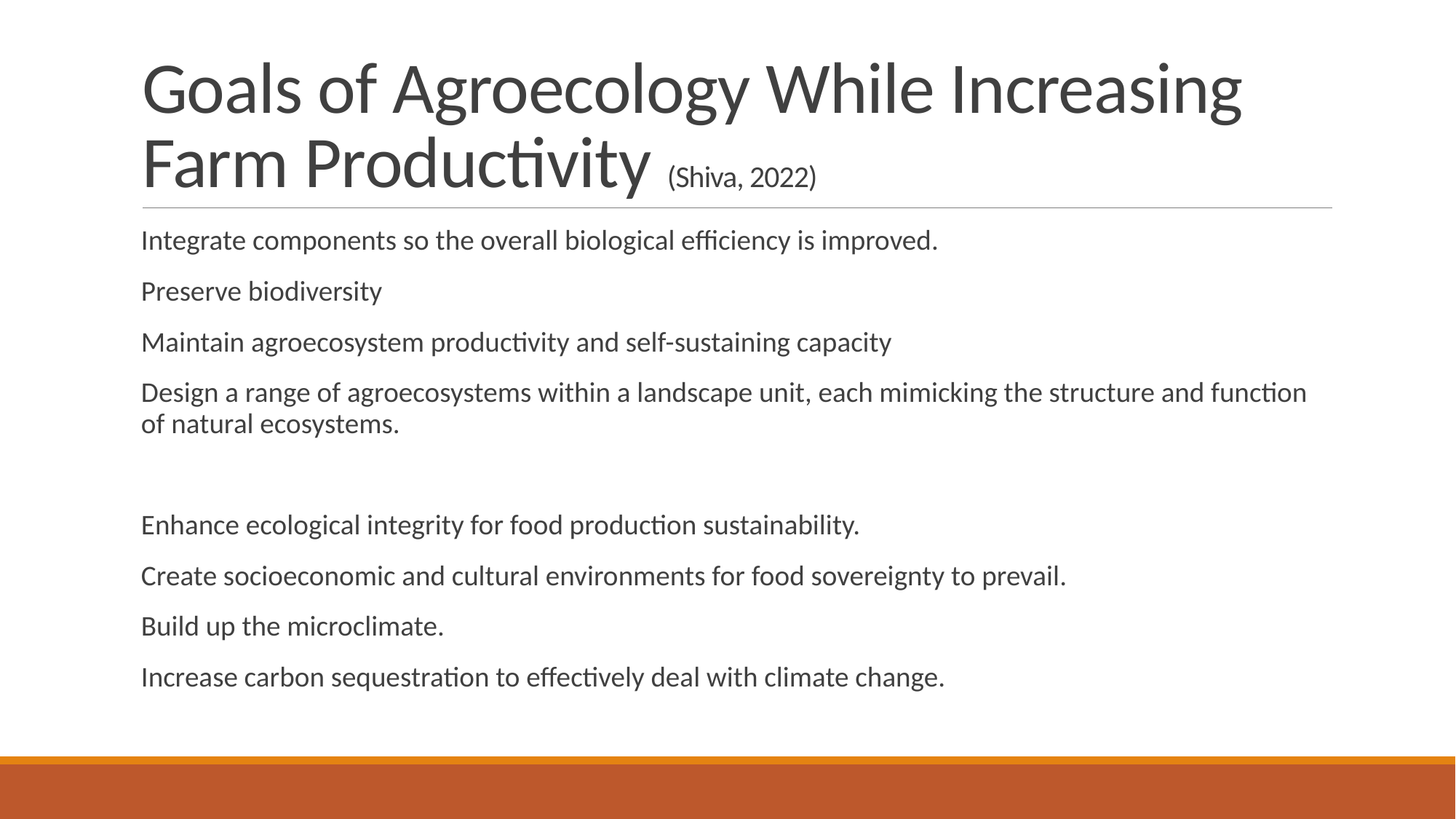

# Goals of Agroecology While Increasing Farm Productivity (Shiva, 2022)
Integrate components so the overall biological efficiency is improved.
Preserve biodiversity
Maintain agroecosystem productivity and self-sustaining capacity
Design a range of agroecosystems within a landscape unit, each mimicking the structure and function of natural ecosystems.

Enhance ecological integrity for food production sustainability.
Create socioeconomic and cultural environments for food sovereignty to prevail.
Build up the microclimate.
Increase carbon sequestration to effectively deal with climate change.